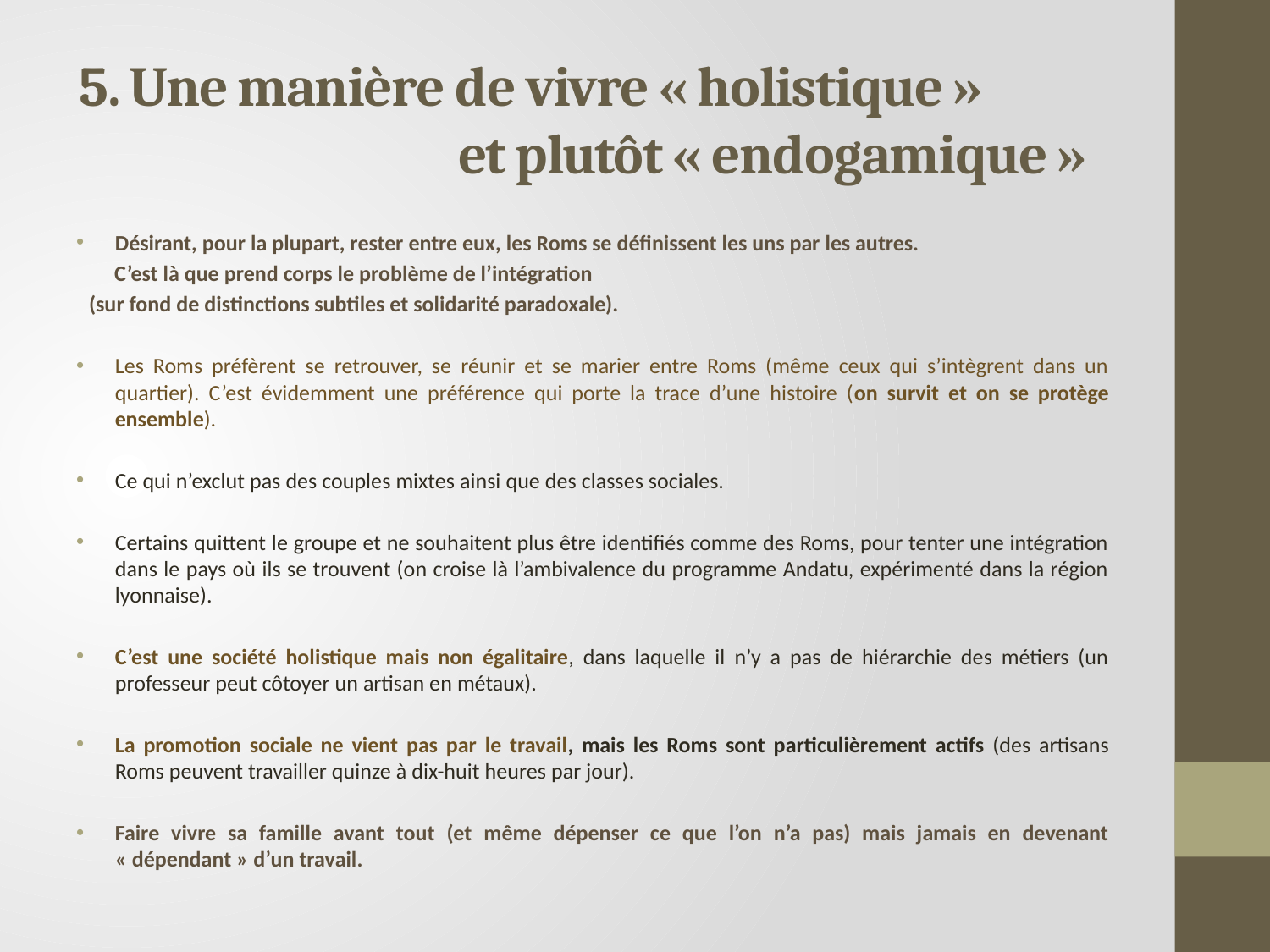

# 5. Une manière de vivre « holistique » et plutôt « endogamique »
Désirant, pour la plupart, rester entre eux, les Roms se définissent les uns par les autres.
     C’est là que prend corps le problème de l’intégration
			(sur fond de distinctions subtiles et solidarité paradoxale).

Les Roms préfèrent se retrouver, se réunir et se marier entre Roms (même ceux qui s’intègrent dans un quartier). C’est évidemment une préférence qui porte la trace d’une histoire (on survit et on se protège ensemble).

Ce qui n’exclut pas des couples mixtes ainsi que des classes sociales.

Certains quittent le groupe et ne souhaitent plus être identifiés comme des Roms, pour tenter une intégration dans le pays où ils se trouvent (on croise là l’ambivalence du programme Andatu, expérimenté dans la région lyonnaise).

C’est une société holistique mais non égalitaire, dans laquelle il n’y a pas de hiérarchie des métiers (un professeur peut côtoyer un artisan en métaux).

La promotion sociale ne vient pas par le travail, mais les Roms sont particulièrement actifs (des artisans Roms peuvent travailler quinze à dix-huit heures par jour).

Faire vivre sa famille avant tout (et même dépenser ce que l’on n’a pas) mais jamais en devenant « dépendant » d’un travail.